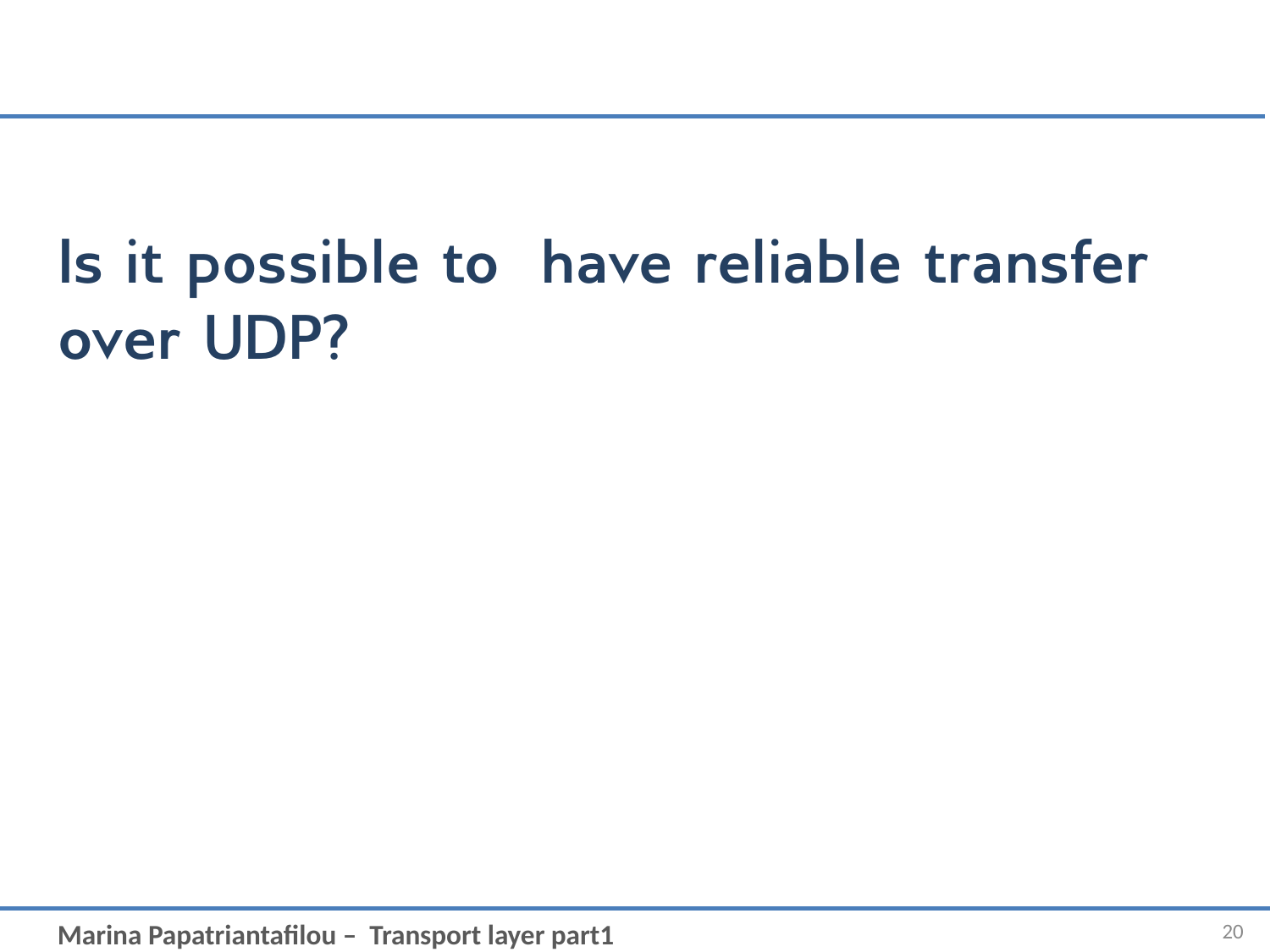

# Is it possible to  have reliable transfer over UDP?
20